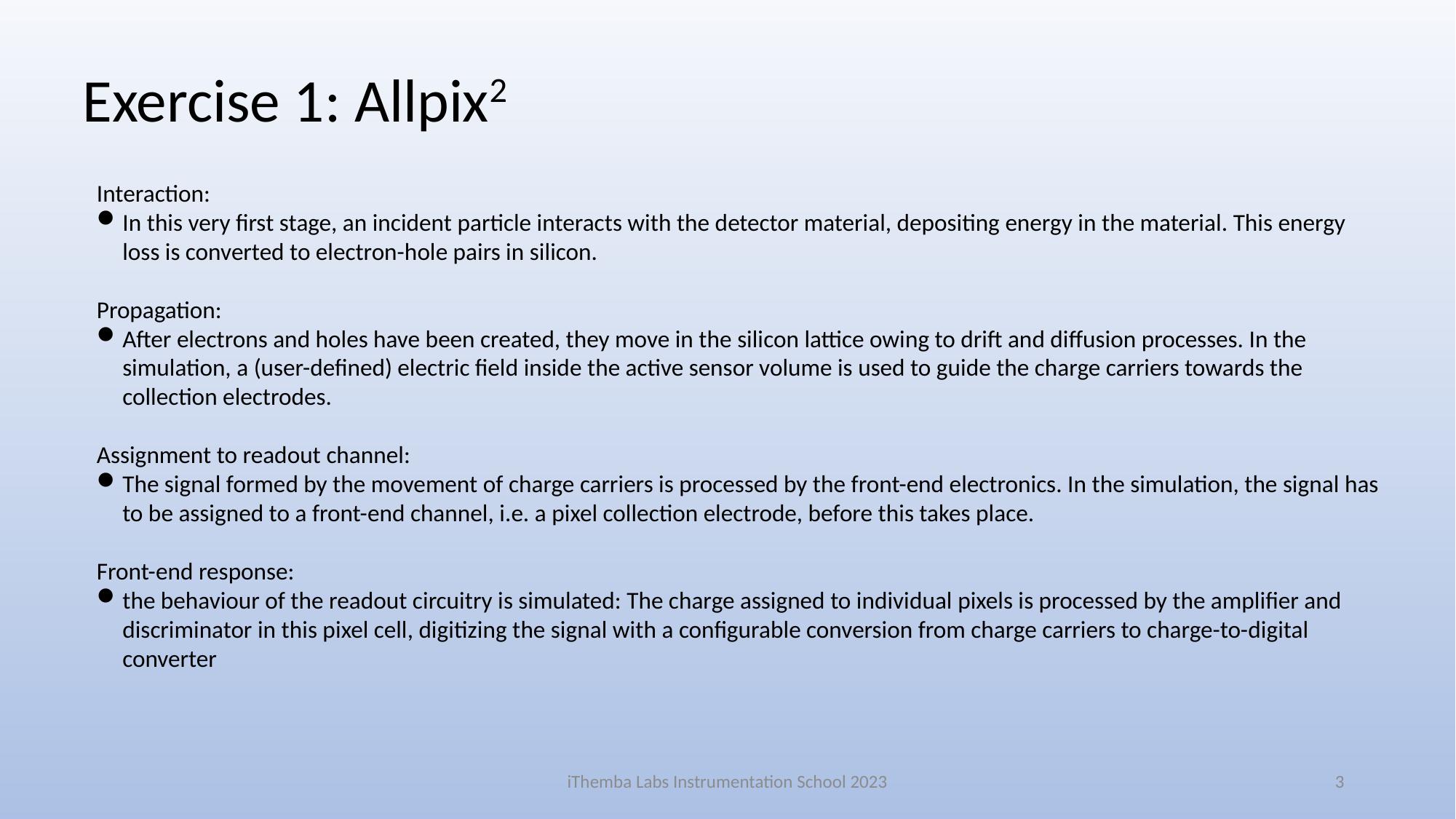

Exercise 1: Allpix2
Interaction:
In this very first stage, an incident particle interacts with the detector material, depositing energy in the material. This energy loss is converted to electron-hole pairs in silicon.

Propagation:
After electrons and holes have been created, they move in the silicon lattice owing to drift and diffusion processes. In the simulation, a (user-defined) electric field inside the active sensor volume is used to guide the charge carriers towards the collection electrodes.

Assignment to readout channel:
The signal formed by the movement of charge carriers is processed by the front-end electronics. In the simulation, the signal has to be assigned to a front-end channel, i.e. a pixel collection electrode, before this takes place.

Front-end response:
the behaviour of the readout circuitry is simulated: The charge assigned to individual pixels is processed by the amplifier and discriminator in this pixel cell, digitizing the signal with a configurable conversion from charge carriers to charge-to-digital converter
iThemba Labs Instrumentation School 2023
3